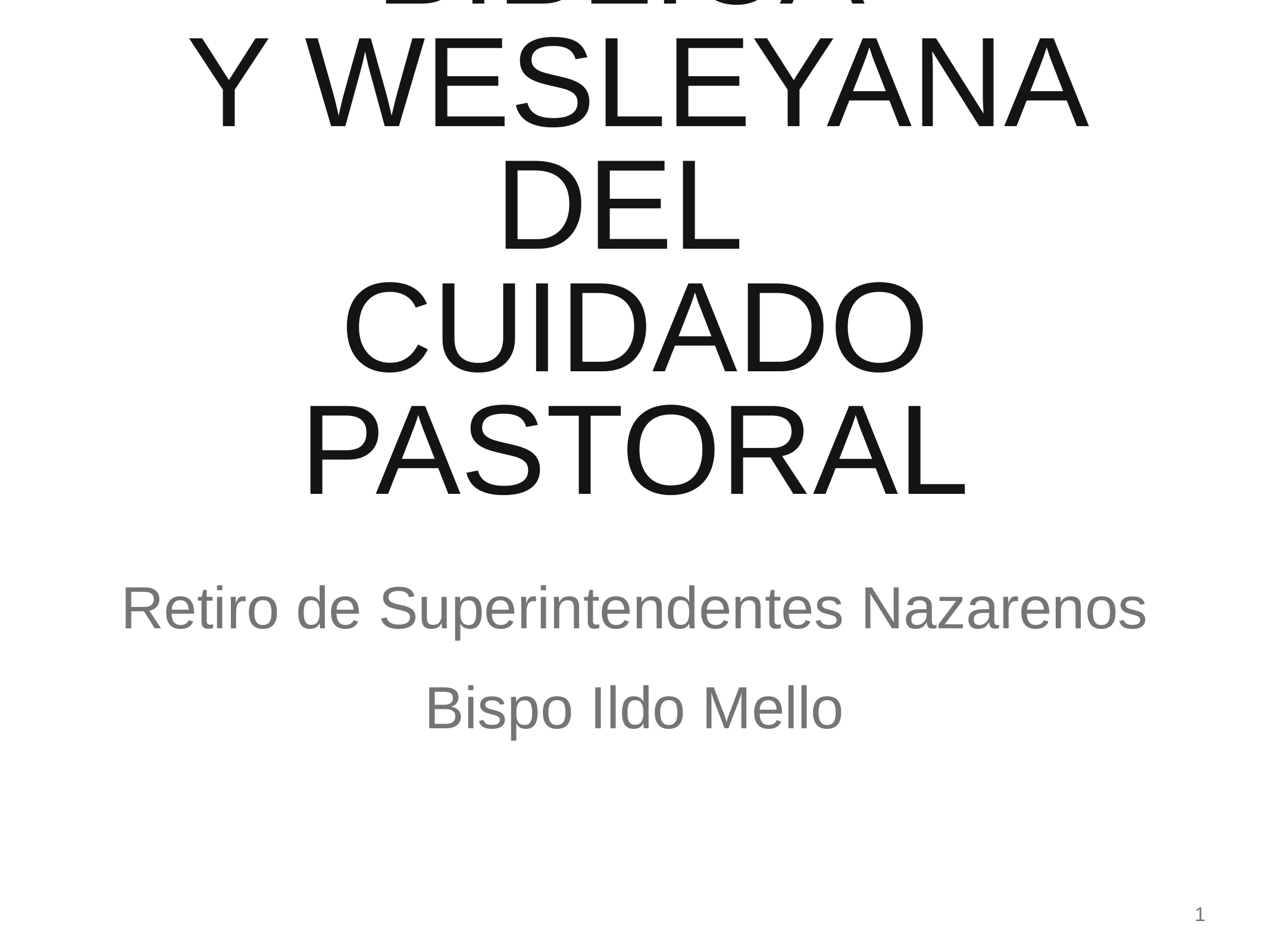

# Perspectiva bíblica
y Wesleyana dEL
Cuidado Pastoral

Retiro de Superintendentes Nazarenos

Bispo Ildo Mello
1